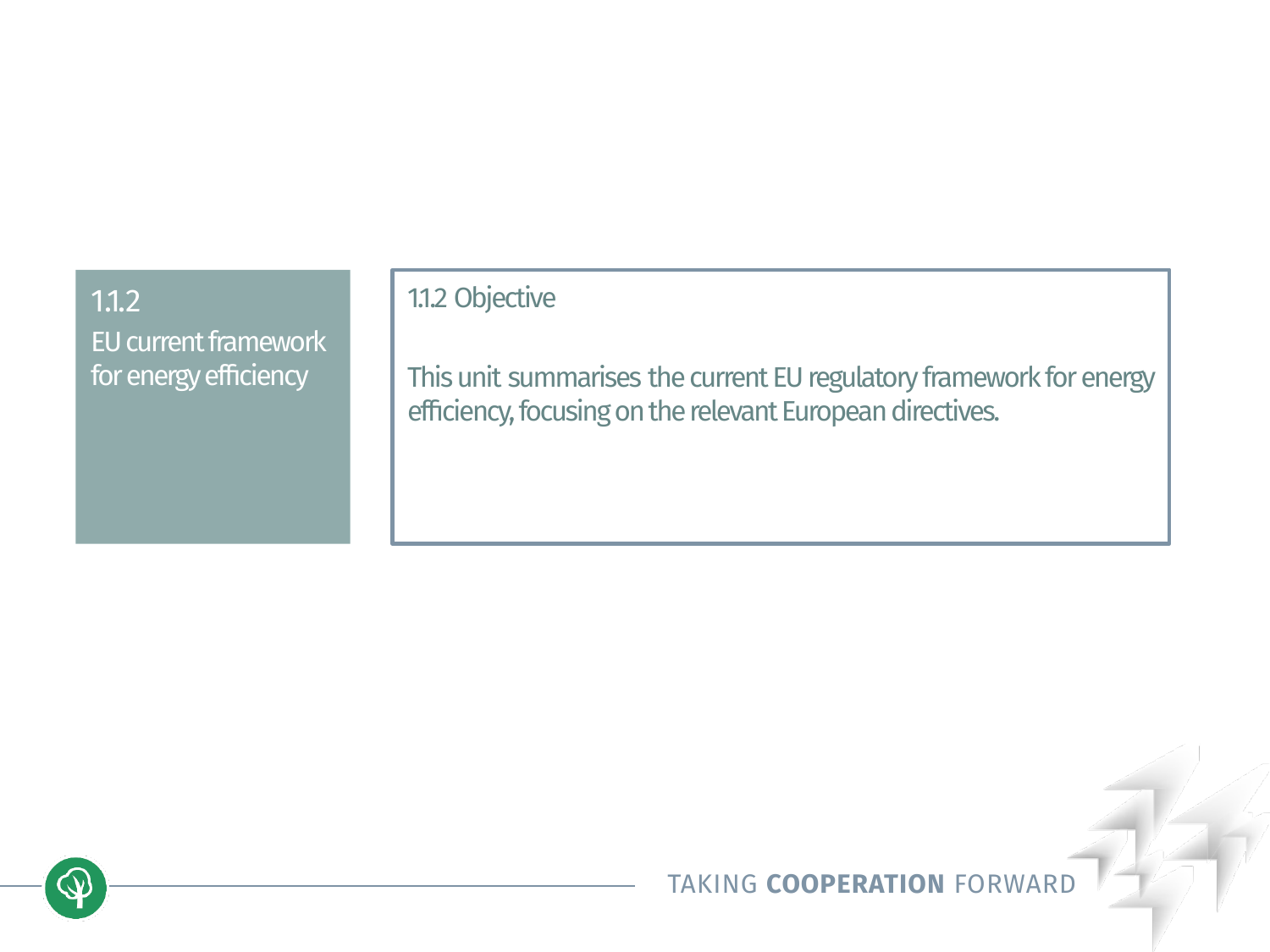

1.1.2
EU current framework for energy efficiency

1.1.2 Objective

This unit summarises the current EU regulatory framework for energy efficiency, focusing on the relevant European directives.